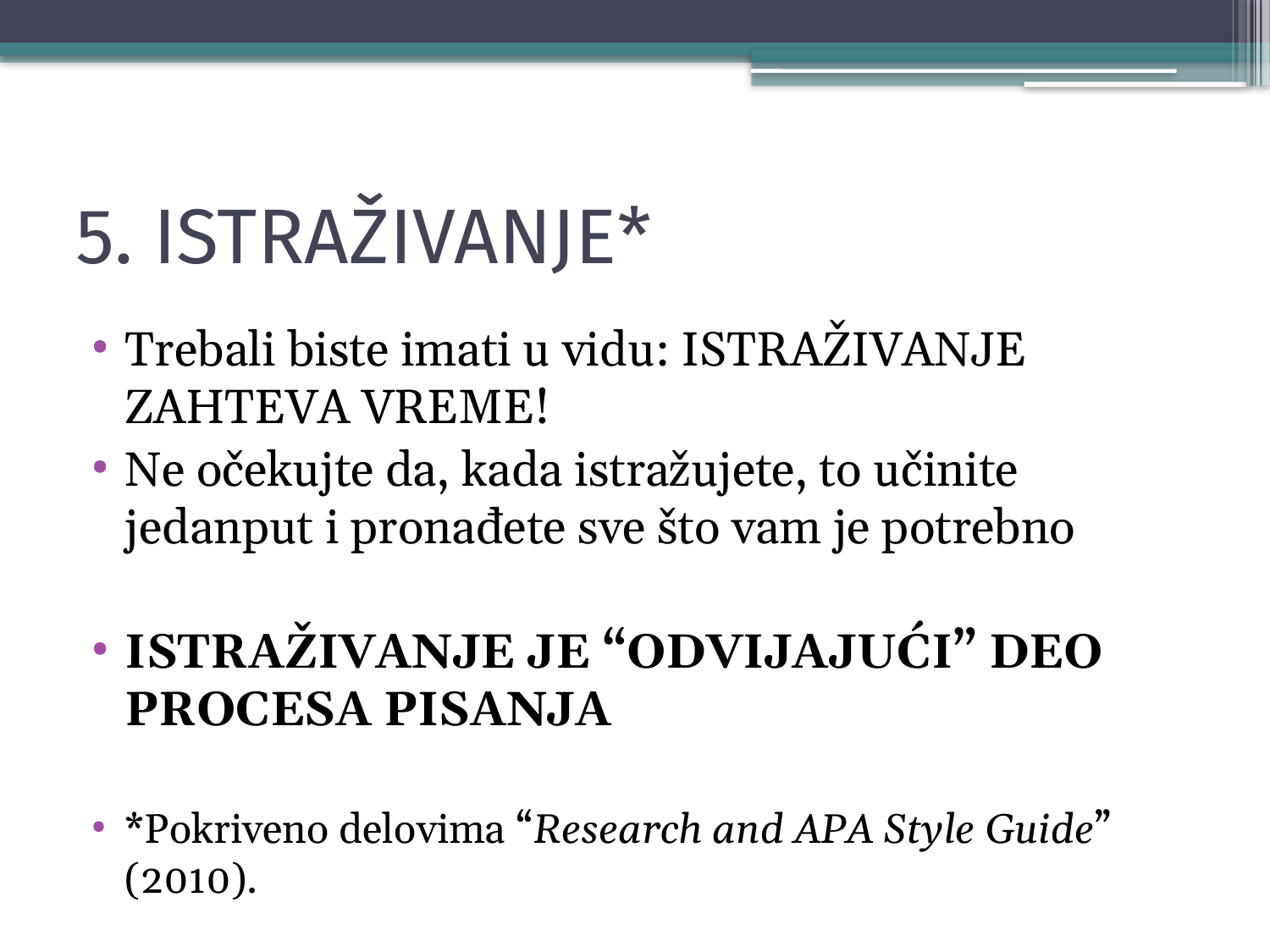

# 5. ISTRAŽIVANJE*
Trebali biste imati u vidu: ISTRAŽIVANJE ZAHTEVA VREME!
Ne očekujte da, kada istražujete, to učinite jedanput i pronađete sve što vam je potrebno

ISTRAŽIVANJE JE “ODVIJAJUĆI” DEO PROCESA PISANJA

*Pokriveno delovima “Research and APA Style Guide” (2010).